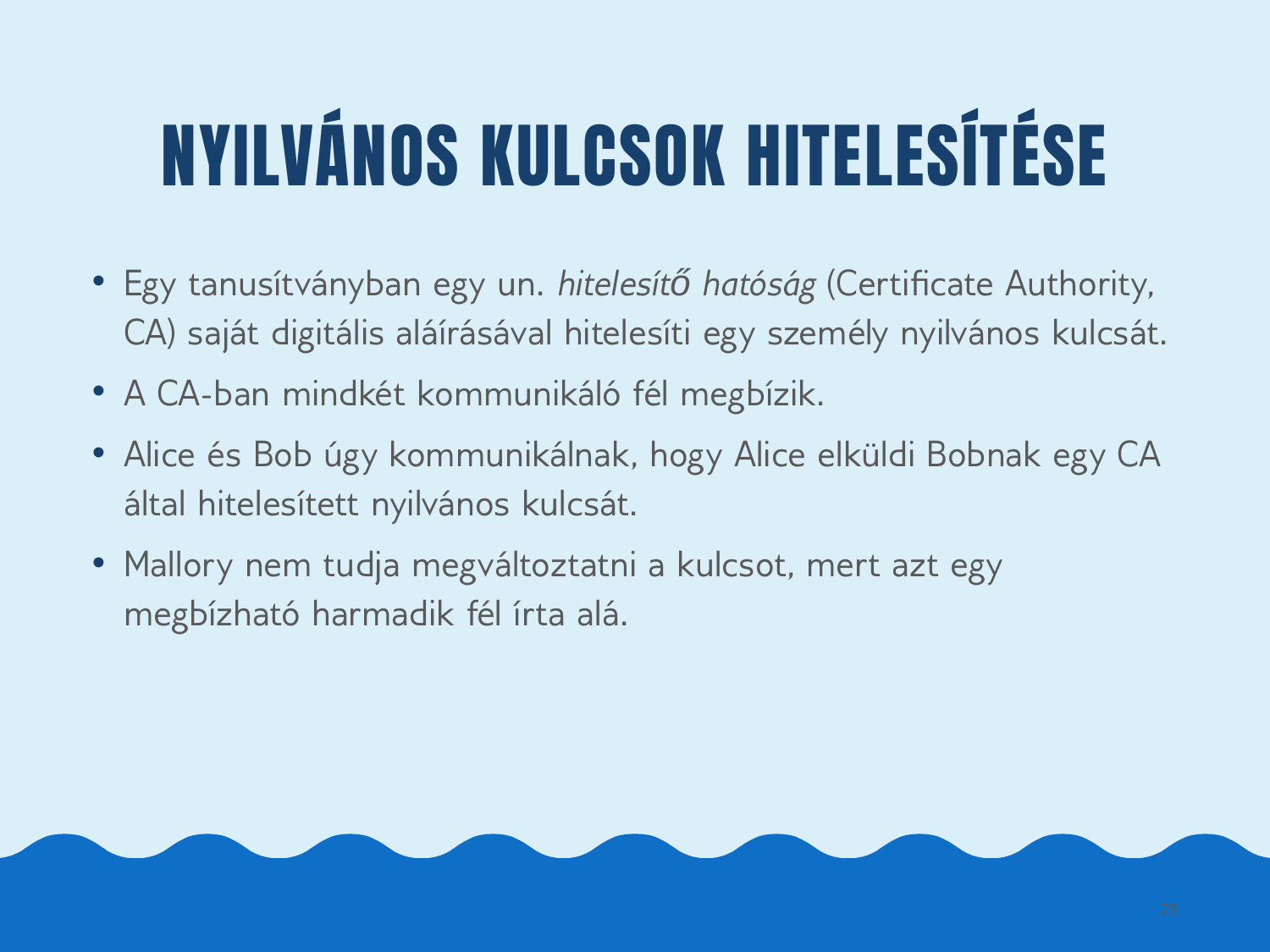

# Nyilvános kulcsok hitelesítése
Egy tanusítványban egy un. hitelesítő hatóság (Certificate Authority, CA) saját digitális aláírásával hitelesíti egy személy nyilvános kulcsát.
A CA-ban mindkét kommunikáló fél megbízik.
Alice és Bob úgy kommunikálnak, hogy Alice elküldi Bobnak egy CA által hitelesített nyilvános kulcsát.
Mallory nem tudja megváltoztatni a kulcsot, mert azt egy megbízható harmadik fél írta alá.

23